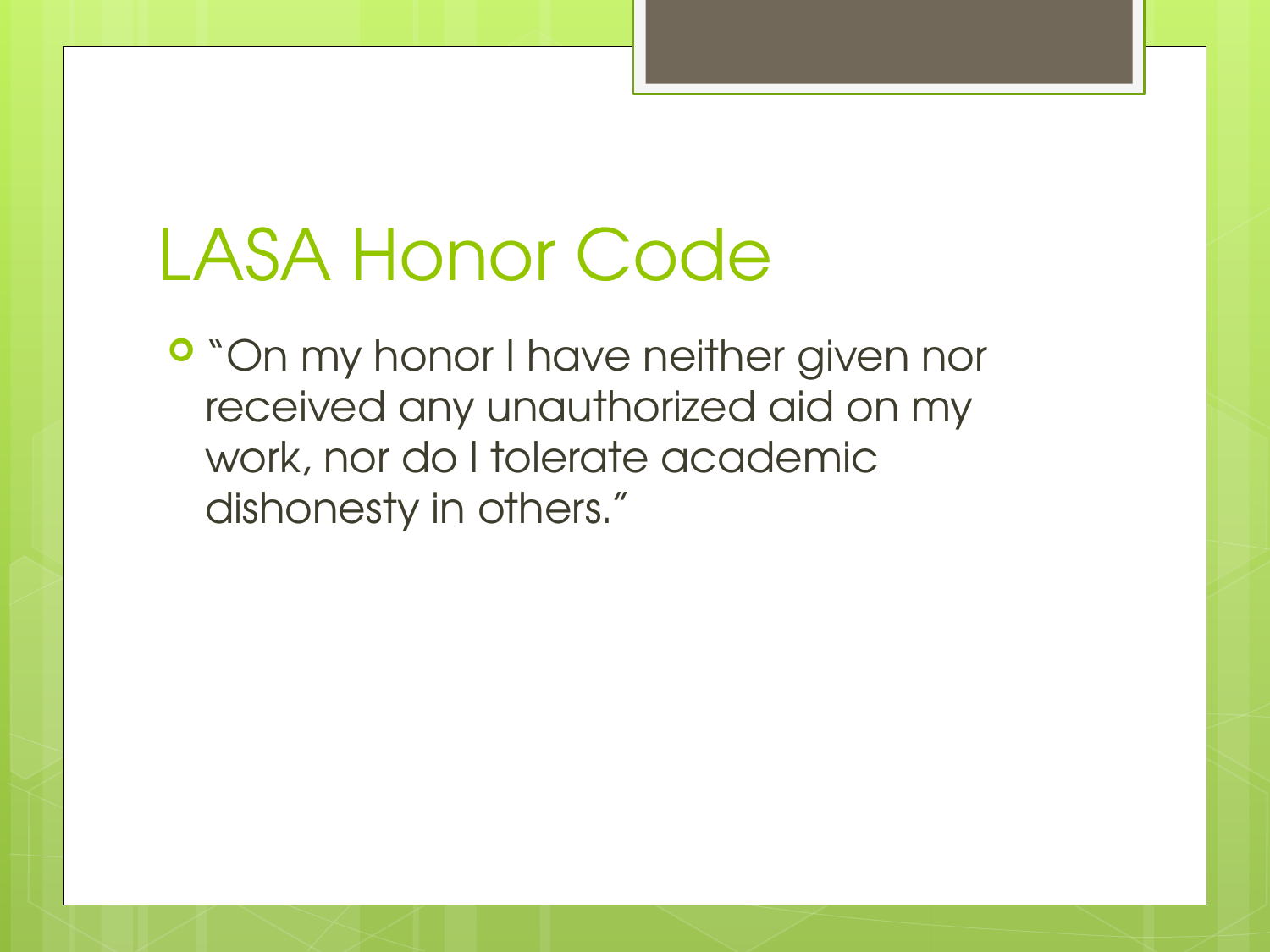

# LASA Honor Code
“On my honor I have neither given nor received any unauthorized aid on my work, nor do I tolerate academic dishonesty in others.”